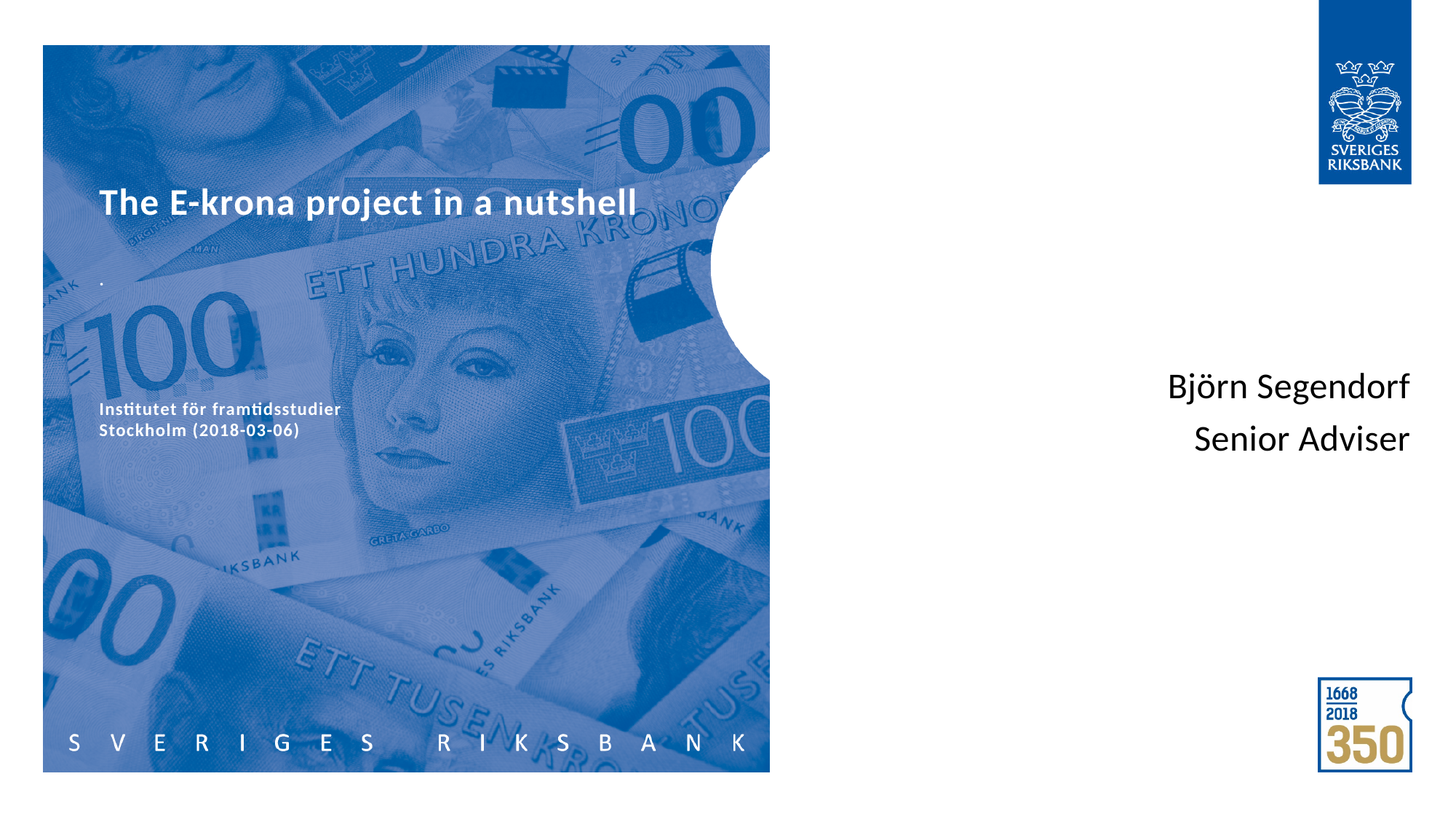

# The E-krona project in a nutshell . Institutet för framtidsstudier Stockholm (2018-03-06)
Björn Segendorf
 Senior Adviser